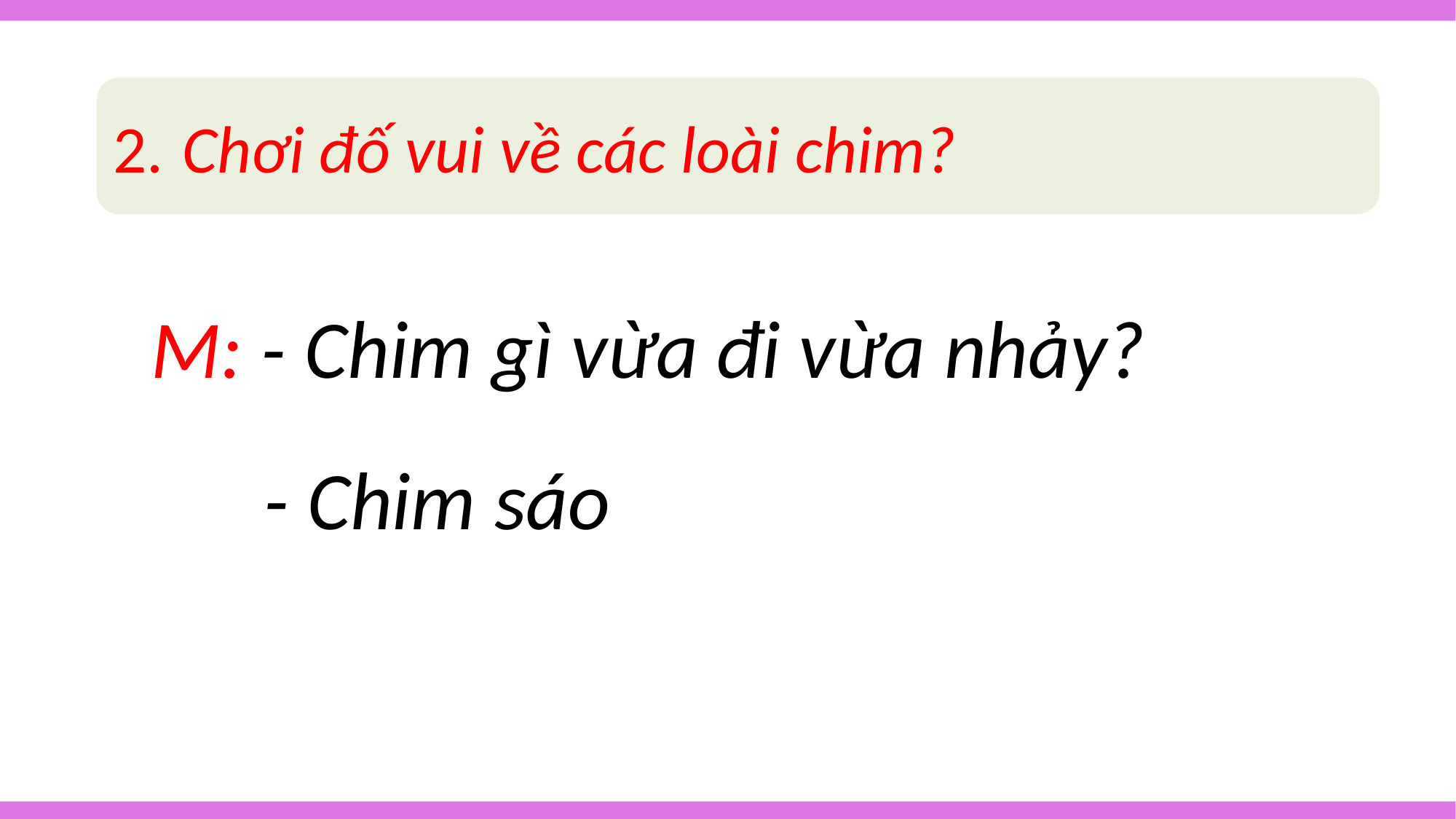

2. Chơi đố vui về các loài chim?
M: - Chim gì vừa đi vừa nhảy?
- Chim sáo